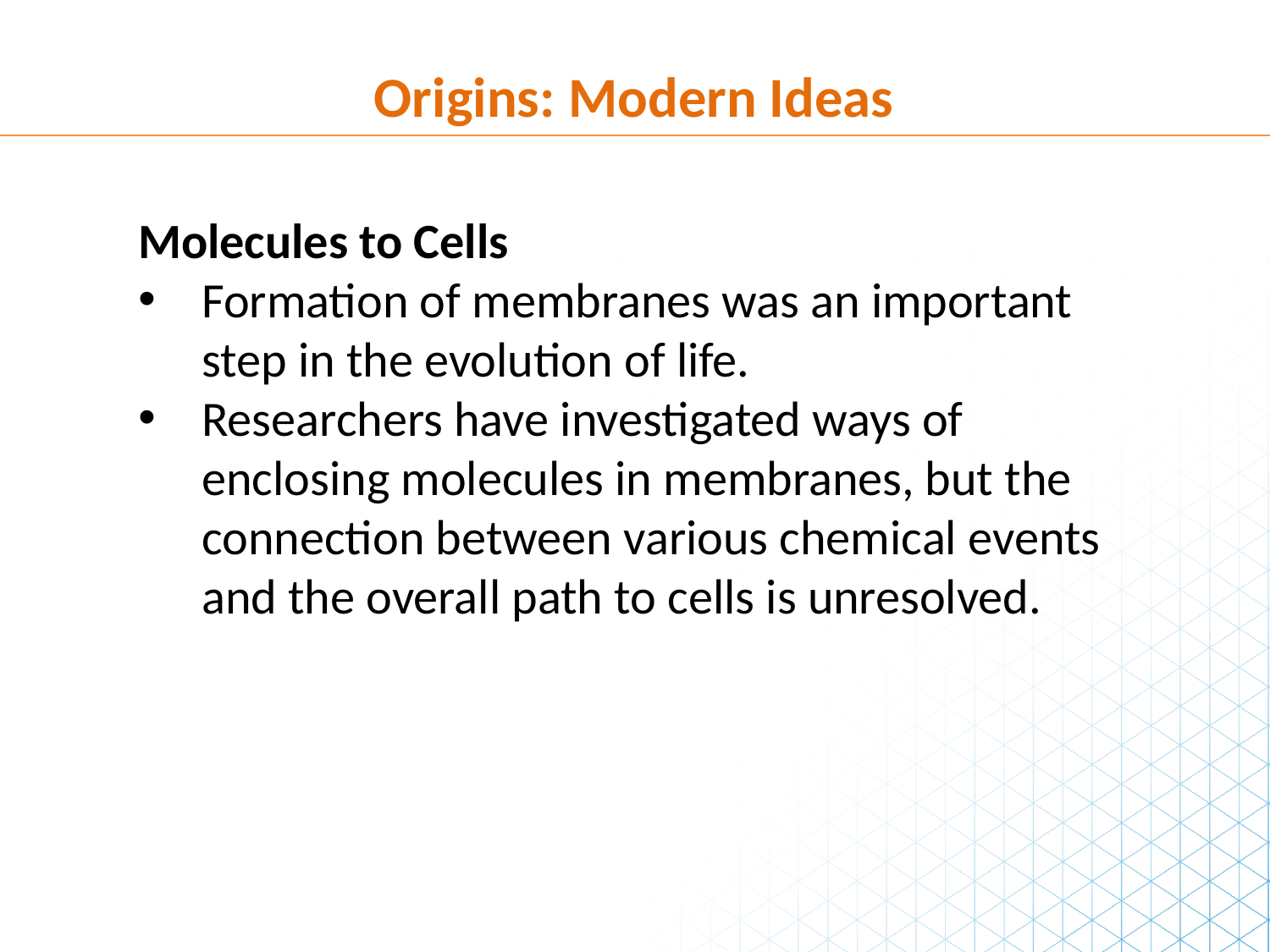

Origins: Modern Ideas
Molecules to Cells
Formation of membranes was an important step in the evolution of life.
Researchers have investigated ways of enclosing molecules in membranes, but the connection between various chemical events and the overall path to cells is unresolved.